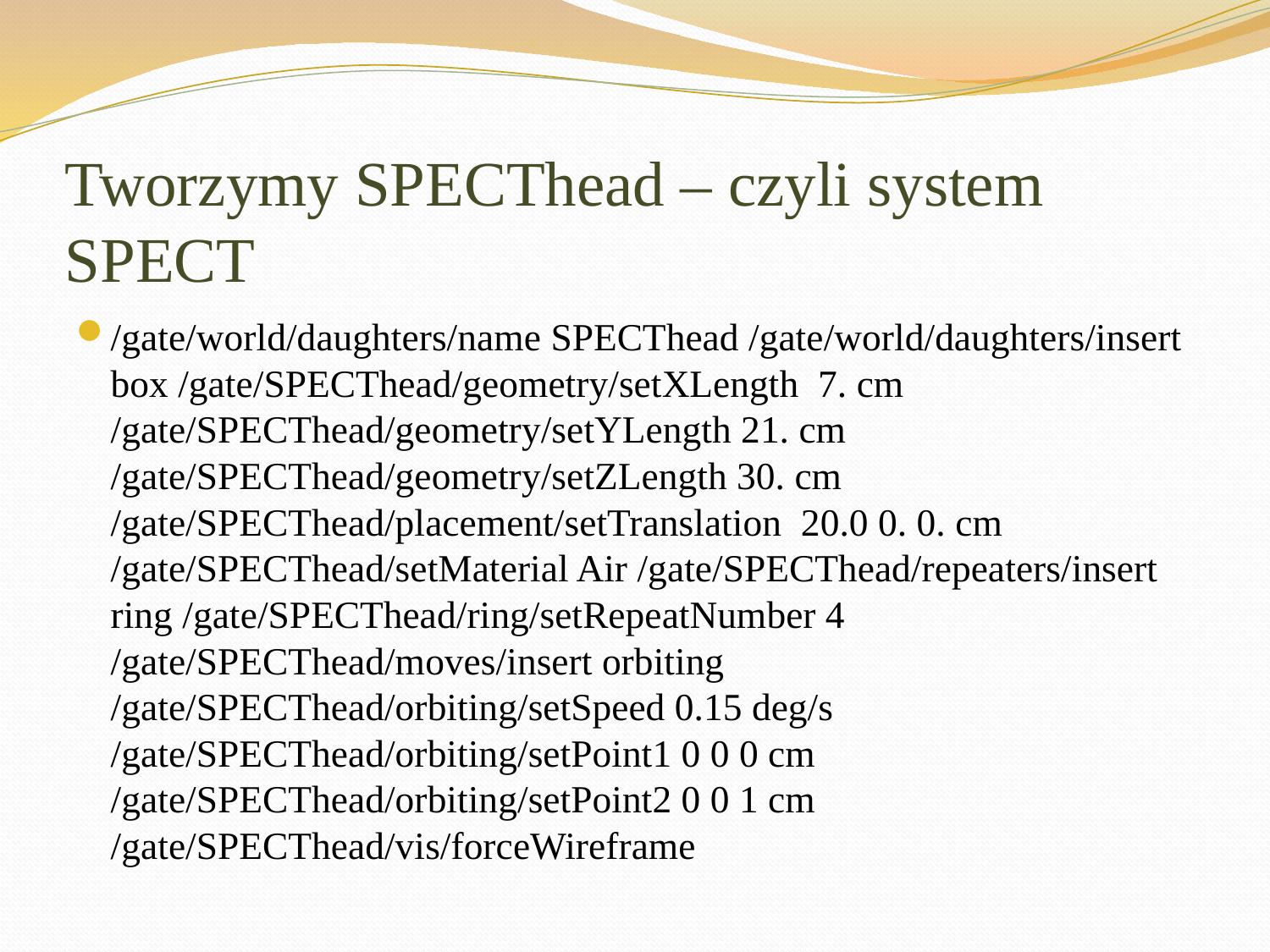

# Tworzymy SPECThead – czyli system SPECT
/gate/world/daughters/name SPECThead /gate/world/daughters/insert box /gate/SPECThead/geometry/setXLength  7. cm /gate/SPECThead/geometry/setYLength 21. cm /gate/SPECThead/geometry/setZLength 30. cm /gate/SPECThead/placement/setTranslation  20.0 0. 0. cm /gate/SPECThead/setMaterial Air /gate/SPECThead/repeaters/insert ring /gate/SPECThead/ring/setRepeatNumber 4 /gate/SPECThead/moves/insert orbiting /gate/SPECThead/orbiting/setSpeed 0.15 deg/s /gate/SPECThead/orbiting/setPoint1 0 0 0 cm /gate/SPECThead/orbiting/setPoint2 0 0 1 cm /gate/SPECThead/vis/forceWireframe